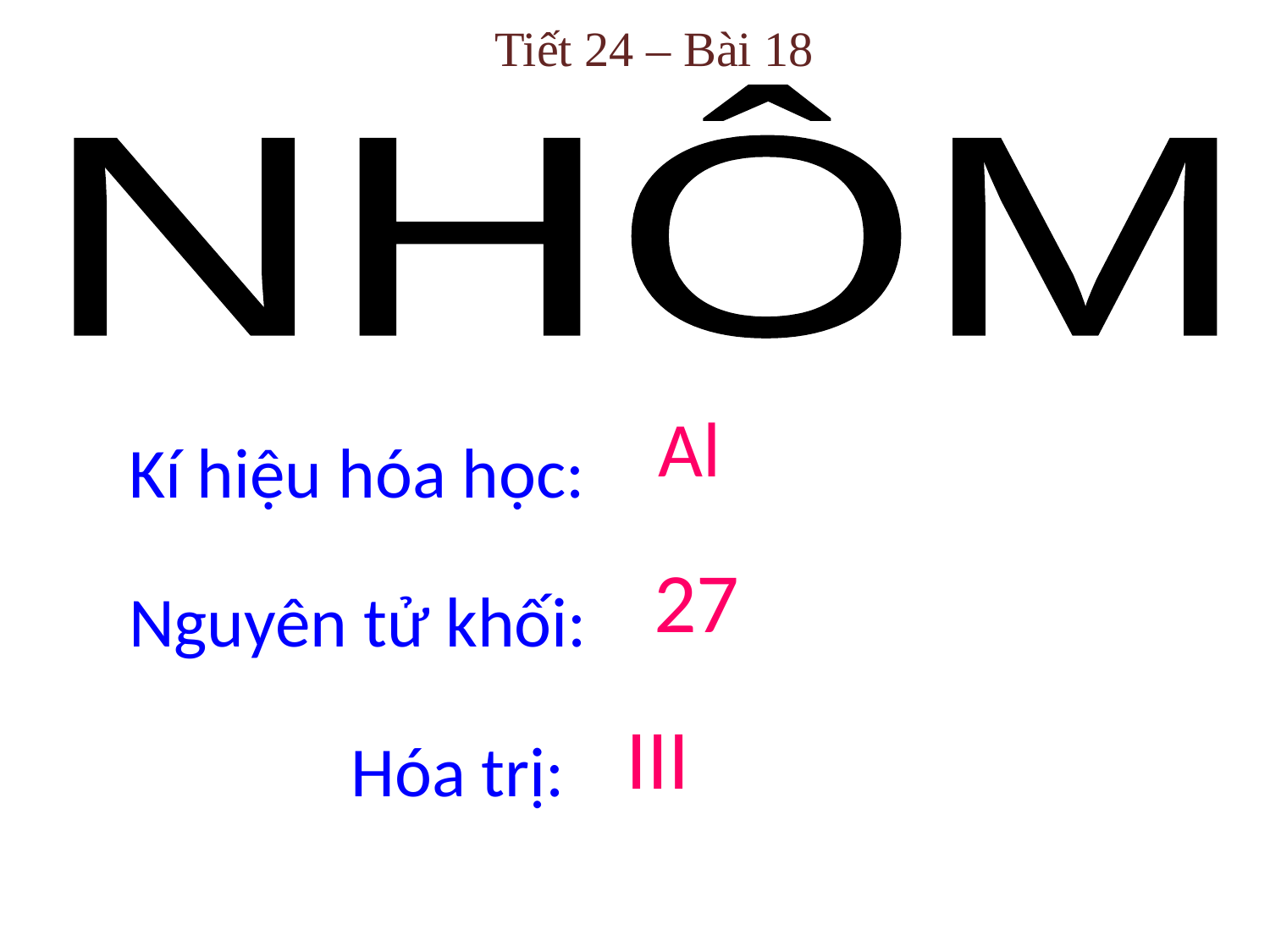

Tiết 24 – Bài 18
NHÔM
Kí hiệu hóa học:
Nguyên tử khối:
              Hóa trị:

Al
27
III